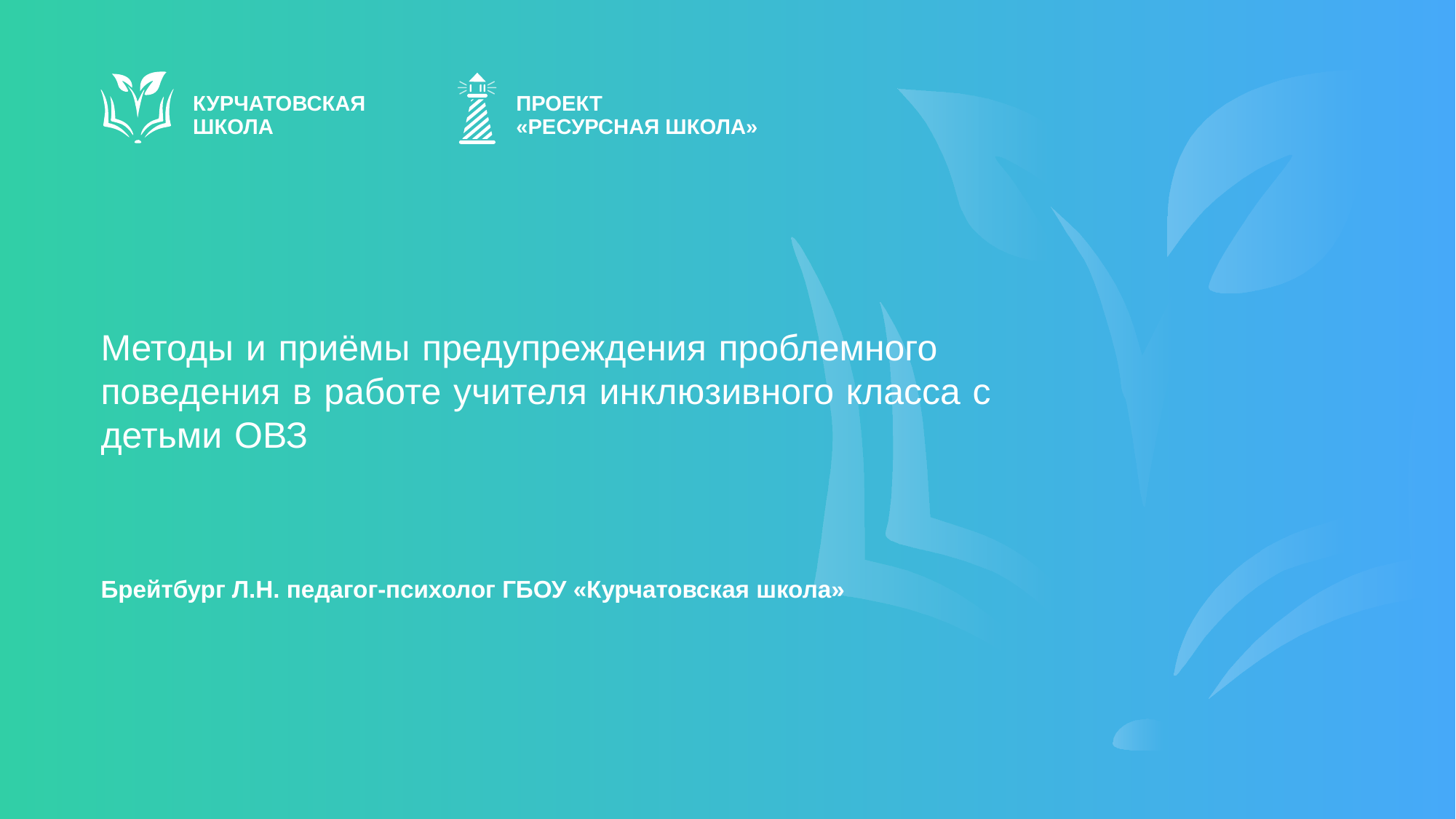

Методы и приёмы предупреждения проблемного поведения в работе учителя инклюзивного класса с детьми ОВЗ
Брейтбург Л.Н. педагог-психолог ГБОУ «Курчатовская школа»